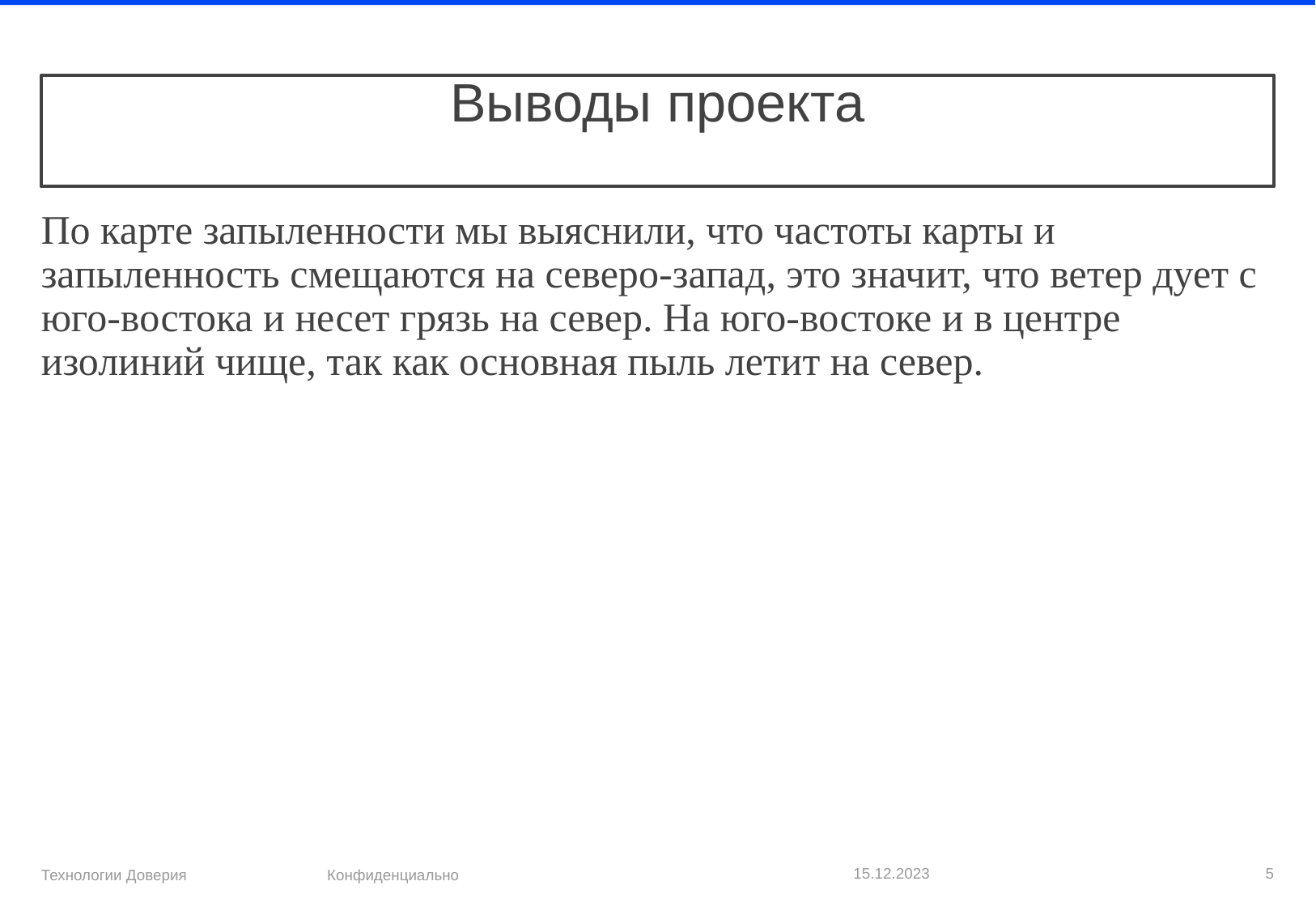

# Выводы проекта
По карте запыленности мы выяснили, что частоты карты и запыленность смещаются на северо-запад, это значит, что ветер дует с юго-востока и несет грязь на север. На юго-востоке и в центре изолиний чище, так как основная пыль летит на север.
Конфиденциально
15.12.2023
5